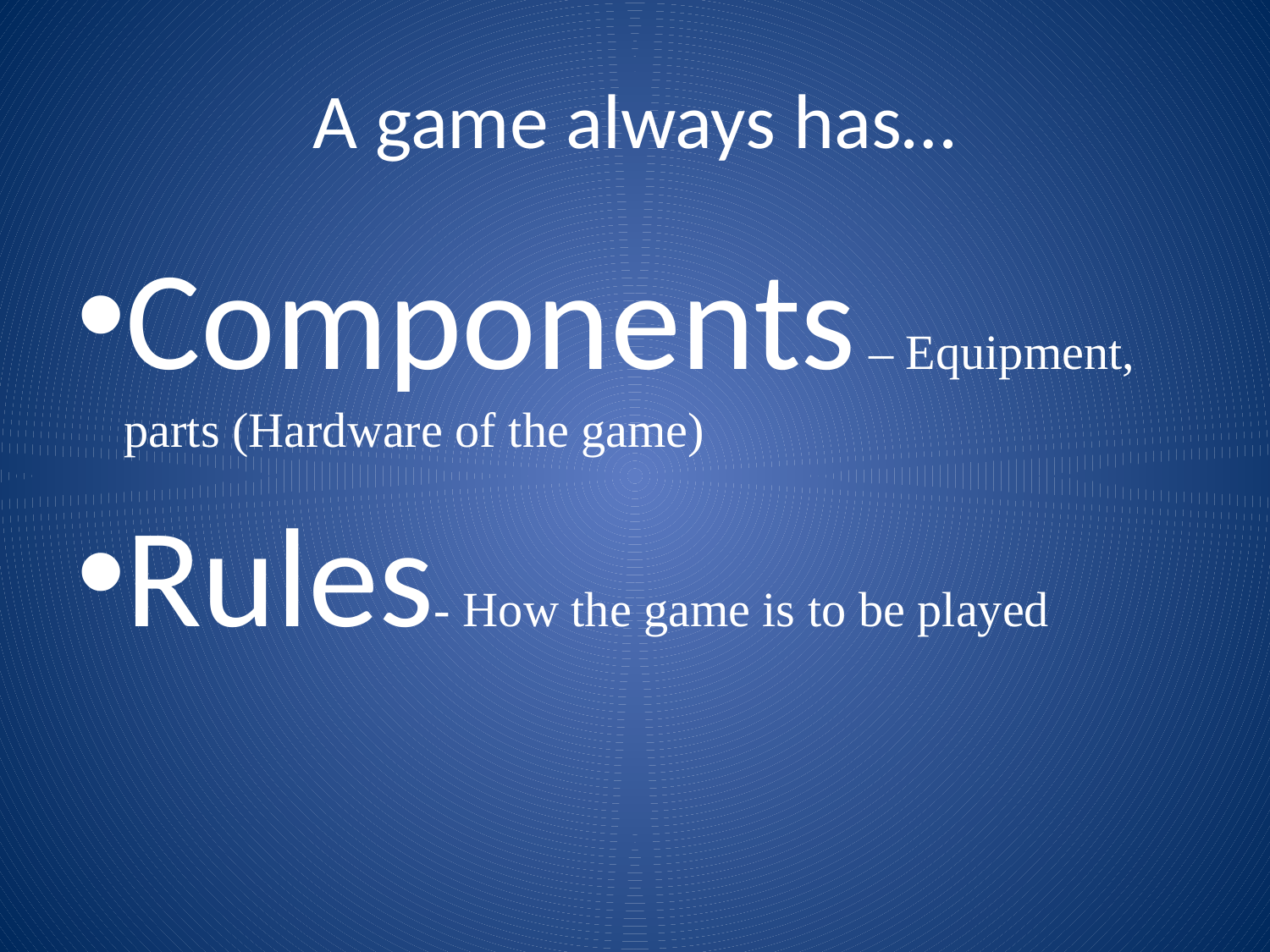

# A game always has…
Components – Equipment, parts (Hardware of the game)
Rules- How the game is to be played